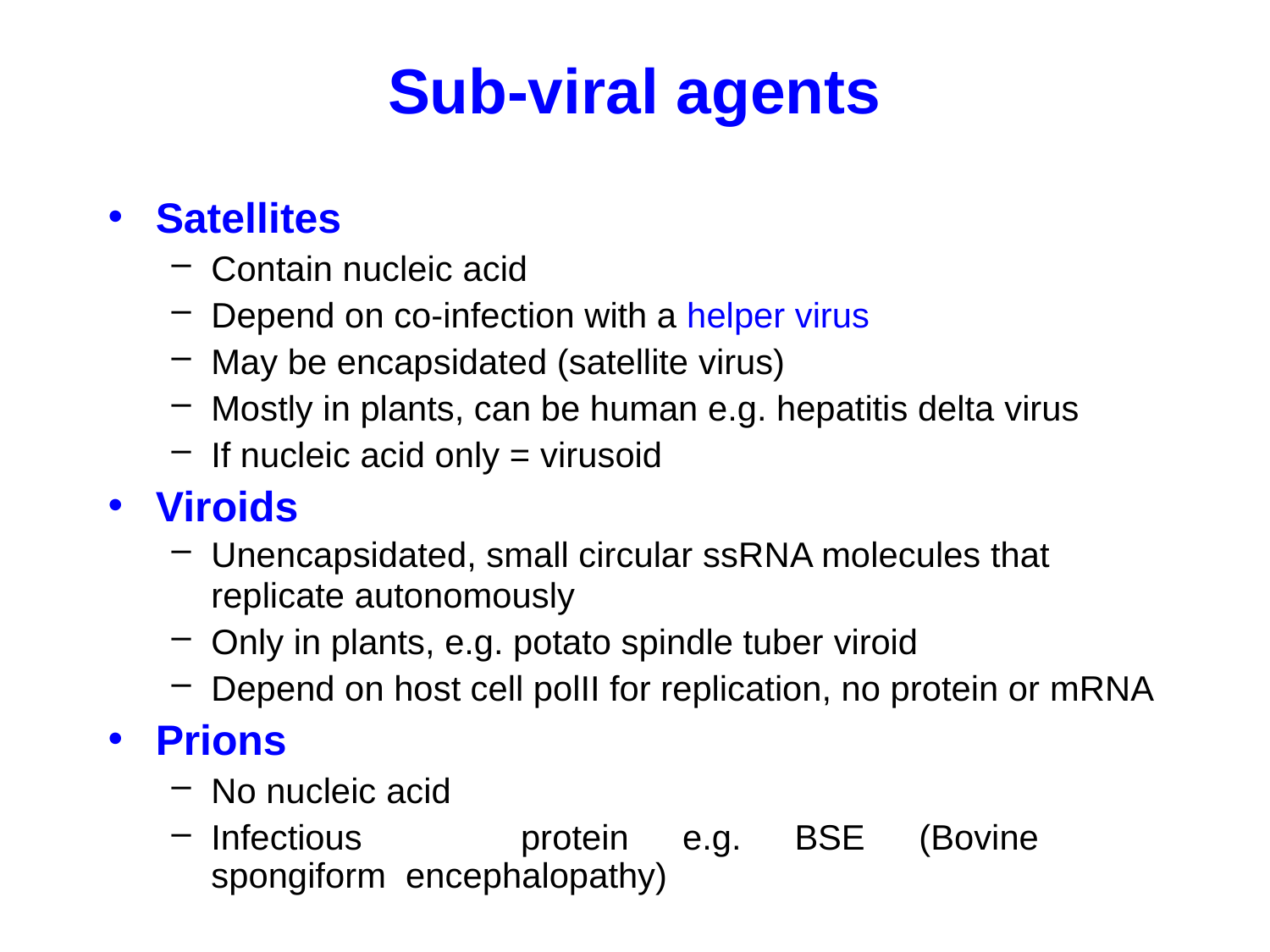

# Sub-viral agents
Satellites
Contain nucleic acid
Depend on co-infection with a helper virus
May be encapsidated (satellite virus)
Mostly in plants, can be human e.g. hepatitis delta virus
If nucleic acid only = virusoid
Viroids
Unencapsidated, small circular ssRNA molecules that
replicate autonomously
Only in plants, e.g. potato spindle tuber viroid
Depend on host cell polII for replication, no protein or mRNA
Prions
No nucleic acid
Infectious	protein	e.g.	BSE	(Bovine	spongiform  encephalopathy)